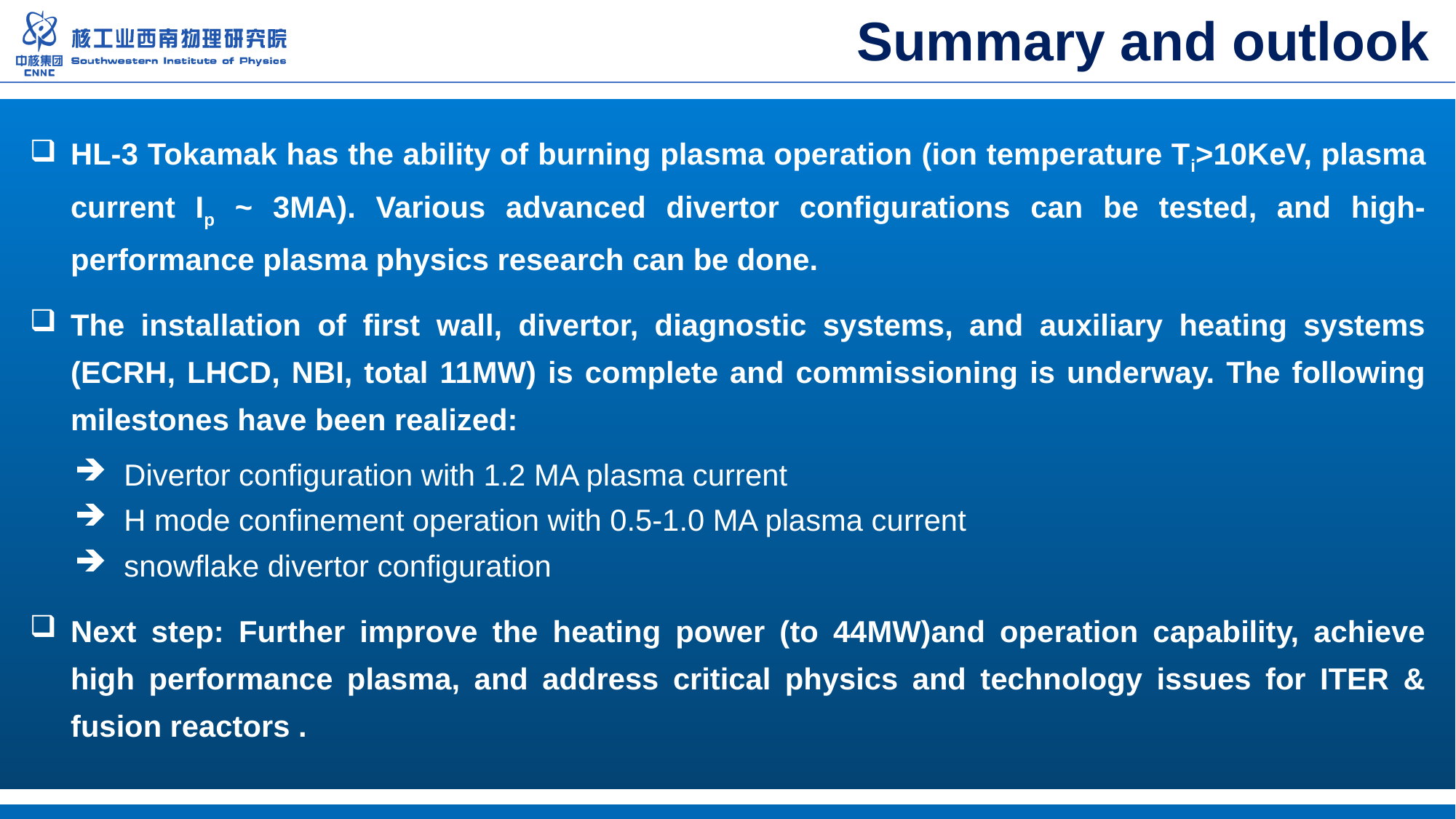

Summary and outlook

HL-3 Tokamak has the ability of burning plasma operation (ion temperature Ti>10KeV, plasma current Ip ~ 3MA). Various advanced divertor configurations can be tested, and high-performance plasma physics research can be done.
The installation of first wall, divertor, diagnostic systems, and auxiliary heating systems (ECRH, LHCD, NBI, total 11MW) is complete and commissioning is underway. The following milestones have been realized:
 Divertor configuration with 1.2 MA plasma current
 H mode confinement operation with 0.5-1.0 MA plasma current
 snowflake divertor configuration
Next step: Further improve the heating power (to 44MW)and operation capability, achieve high performance plasma, and address critical physics and technology issues for ITER & fusion reactors .